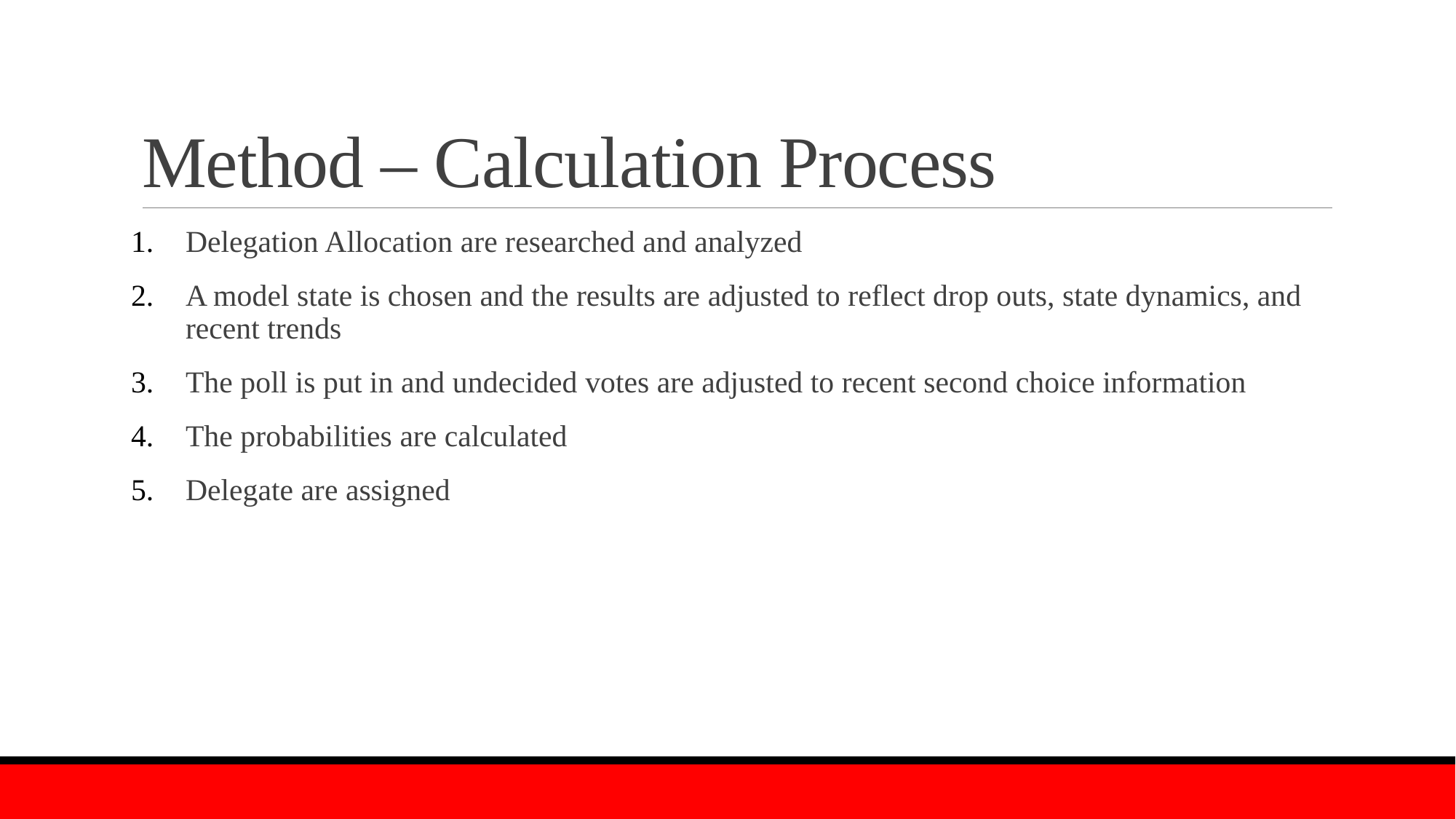

# Method – Calculation Process
Delegation Allocation are researched and analyzed
A model state is chosen and the results are adjusted to reflect drop outs, state dynamics, and recent trends
The poll is put in and undecided votes are adjusted to recent second choice information
The probabilities are calculated
Delegate are assigned